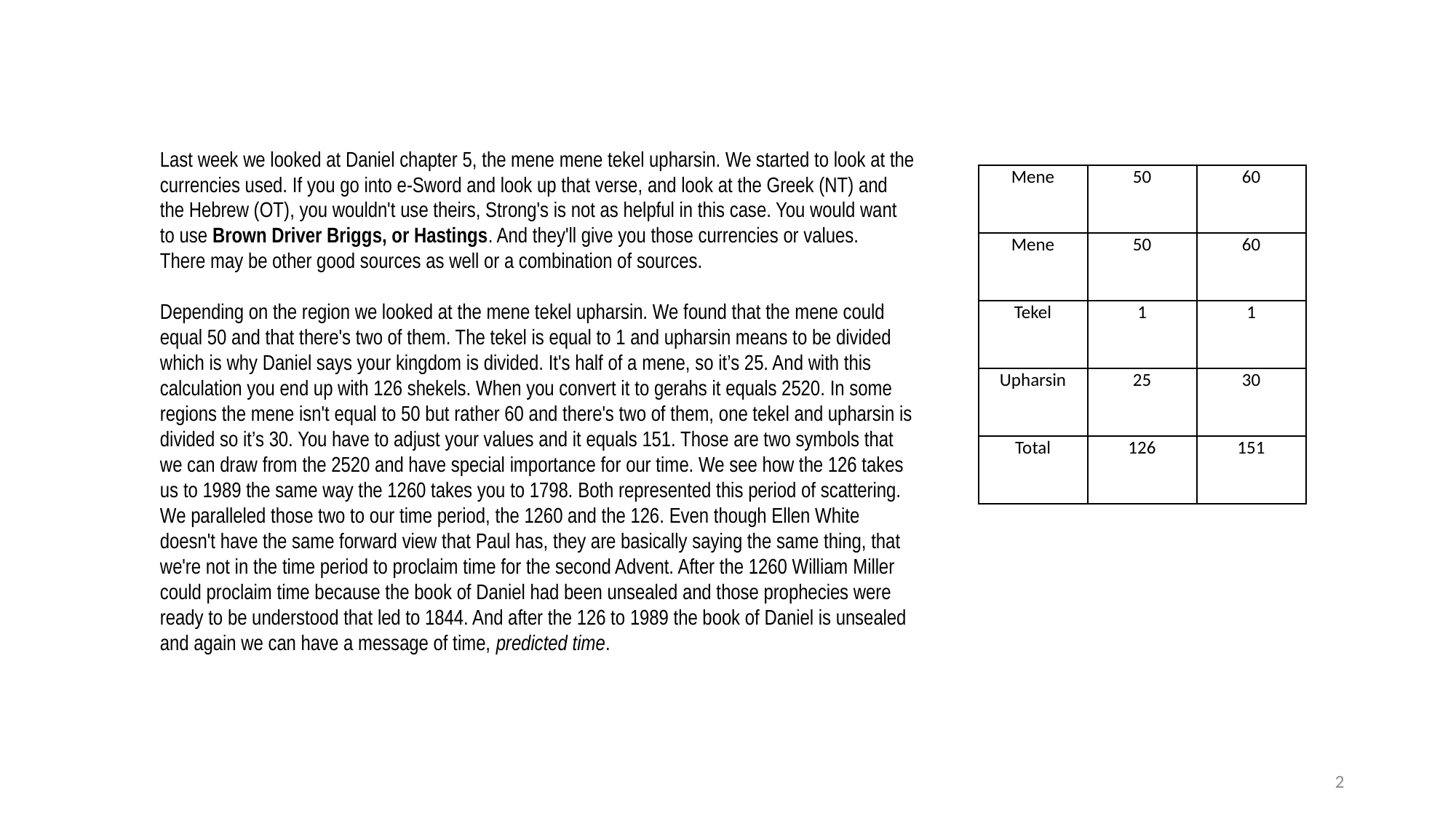

Last week we looked at Daniel chapter 5, the mene mene tekel upharsin. We started to look at the currencies used. If you go into e-Sword and look up that verse, and look at the Greek (NT) and the Hebrew (OT), you wouldn't use theirs, Strong's is not as helpful in this case. You would want to use Brown Driver Briggs, or Hastings. And they'll give you those currencies or values.   There may be other good sources as well or a combination of sources.
Depending on the region we looked at the mene tekel upharsin. We found that the mene could equal 50 and that there's two of them. The tekel is equal to 1 and upharsin means to be divided which is why Daniel says your kingdom is divided. It's half of a mene, so it’s 25. And with this calculation you end up with 126 shekels. When you convert it to gerahs it equals 2520. In some regions the mene isn't equal to 50 but rather 60 and there's two of them, one tekel and upharsin is divided so it’s 30. You have to adjust your values and it equals 151. Those are two symbols that we can draw from the 2520 and have special importance for our time. We see how the 126 takes us to 1989 the same way the 1260 takes you to 1798. Both represented this period of scattering. We paralleled those two to our time period, the 1260 and the 126. Even though Ellen White doesn't have the same forward view that Paul has, they are basically saying the same thing, that we're not in the time period to proclaim time for the second Advent. After the 1260 William Miller could proclaim time because the book of Daniel had been unsealed and those prophecies were ready to be understood that led to 1844. And after the 126 to 1989 the book of Daniel is unsealed and again we can have a message of time, predicted time.

| Mene | 50 | 60 |
| --- | --- | --- |
| Mene | 50 | 60 |
| Tekel | 1 | 1 |
| Upharsin | 25 | 30 |
| Total | 126 | 151 |
2